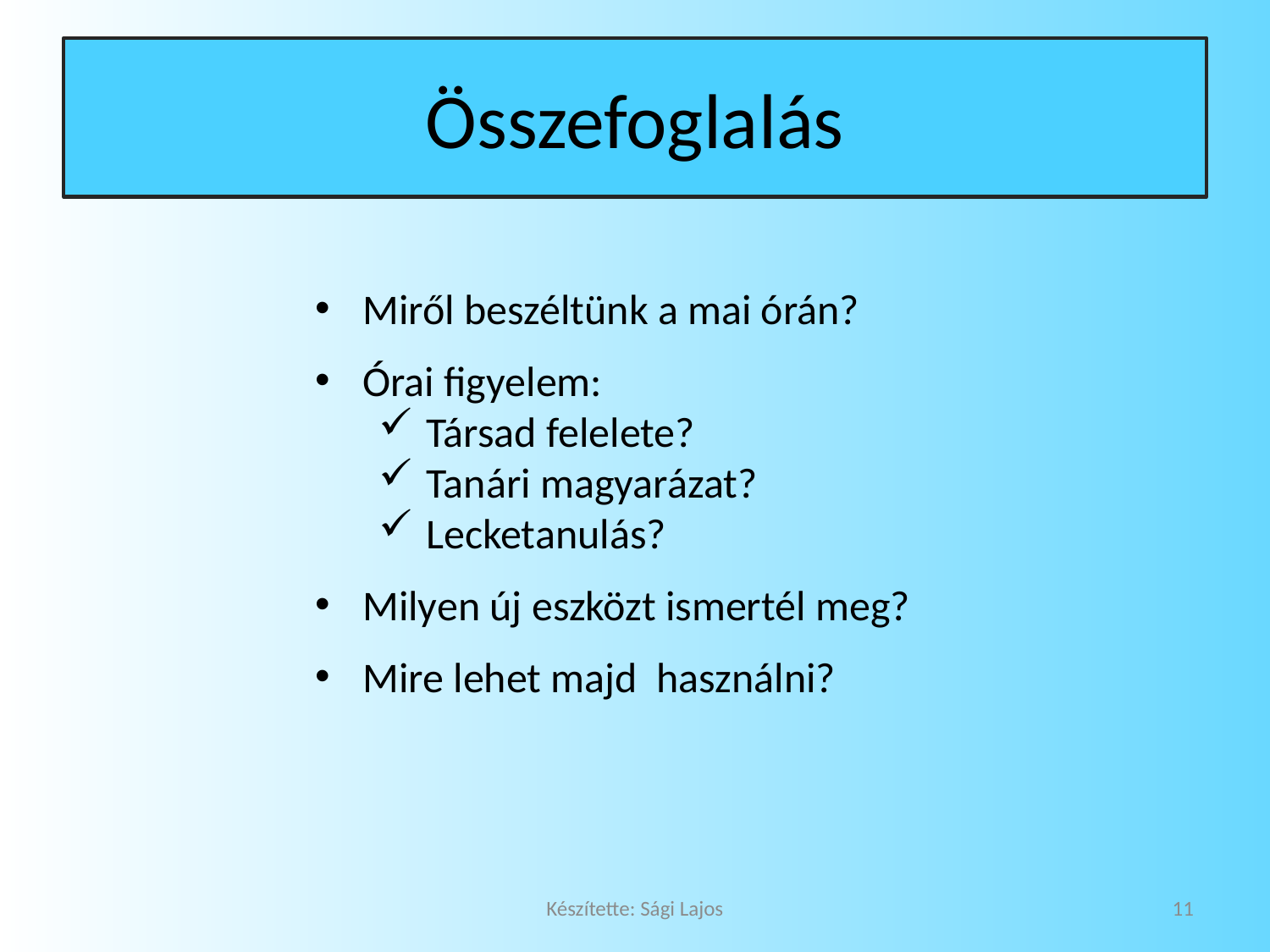

# Összefoglalás
Miről beszéltünk a mai órán?
Órai figyelem:
Társad felelete?
Tanári magyarázat?
Lecketanulás?
Milyen új eszközt ismertél meg?
Mire lehet majd  használni?
Készítette: Sági Lajos
11